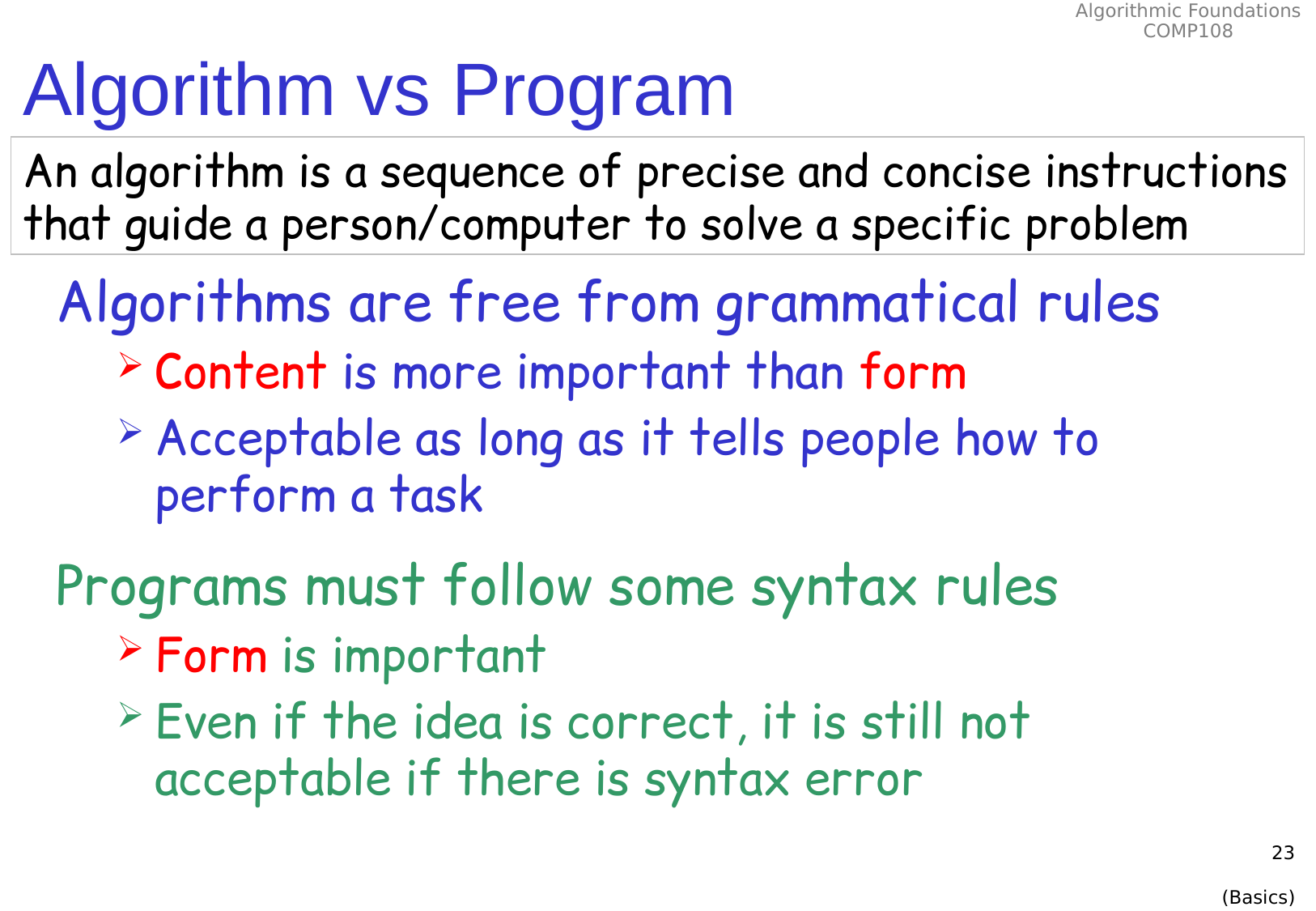

# Algorithm vs Program
An algorithm is a sequence of precise and concise instructions that guide a person/computer to solve a specific problem
Algorithms are free from grammatical rules
Content is more important than form
Acceptable as long as it tells people how to perform a task
Programs must follow some syntax rules
Form is important
Even if the idea is correct, it is still not acceptable if there is syntax error
23

(Basics)